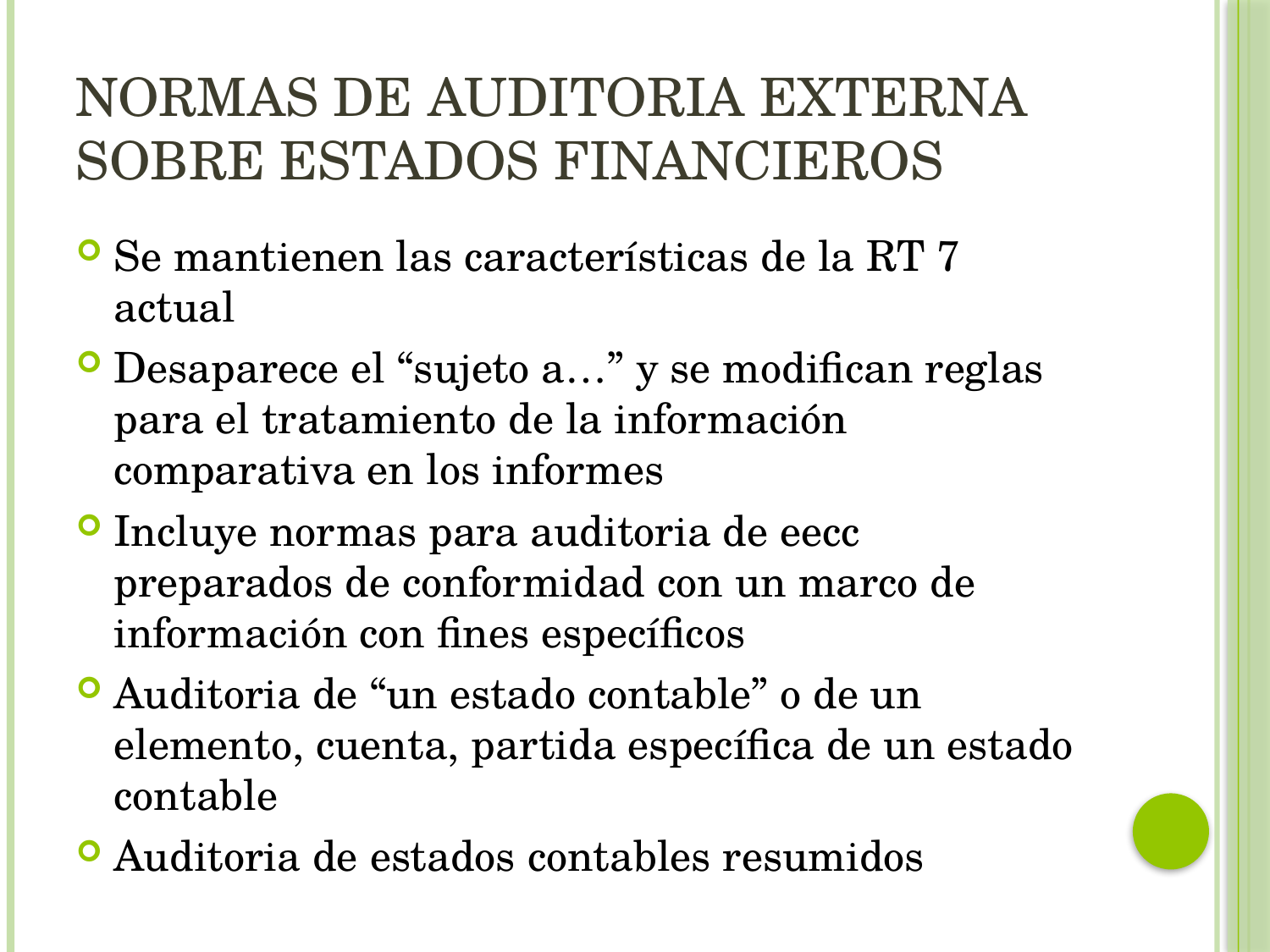

# Normas de auditoria externa sobre estados financieros
Se mantienen las características de la RT 7 actual
Desaparece el “sujeto a…” y se modifican reglas para el tratamiento de la información comparativa en los informes
Incluye normas para auditoria de eecc preparados de conformidad con un marco de información con fines específicos
Auditoria de “un estado contable” o de un elemento, cuenta, partida específica de un estado contable
Auditoria de estados contables resumidos